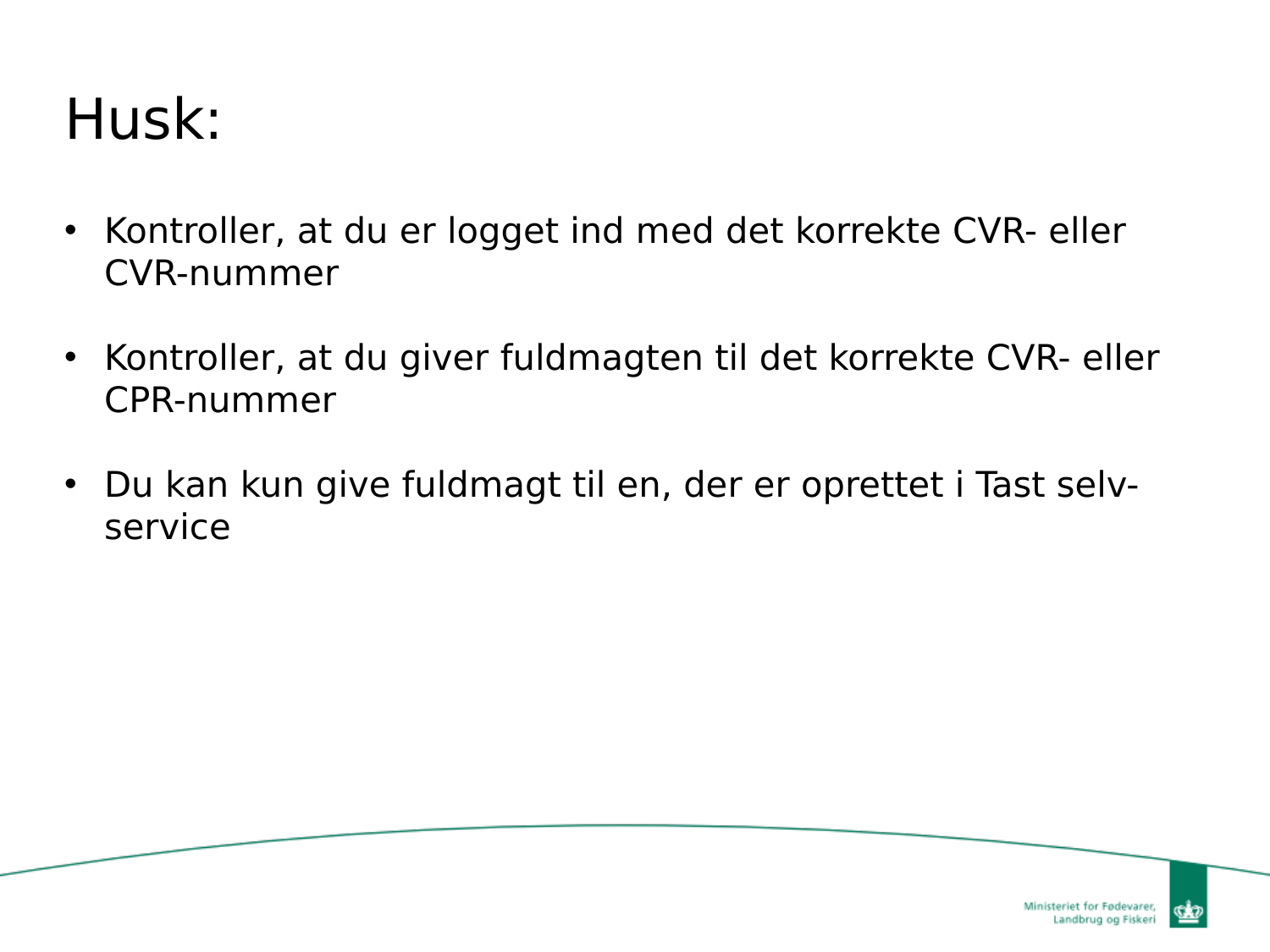

# Husk:
Kontroller, at du er logget ind med det korrekte CVR- eller CVR-nummer

Kontroller, at du giver fuldmagten til det korrekte CVR- eller CPR-nummer

Du kan kun give fuldmagt til en, der er oprettet i Tast selv-service